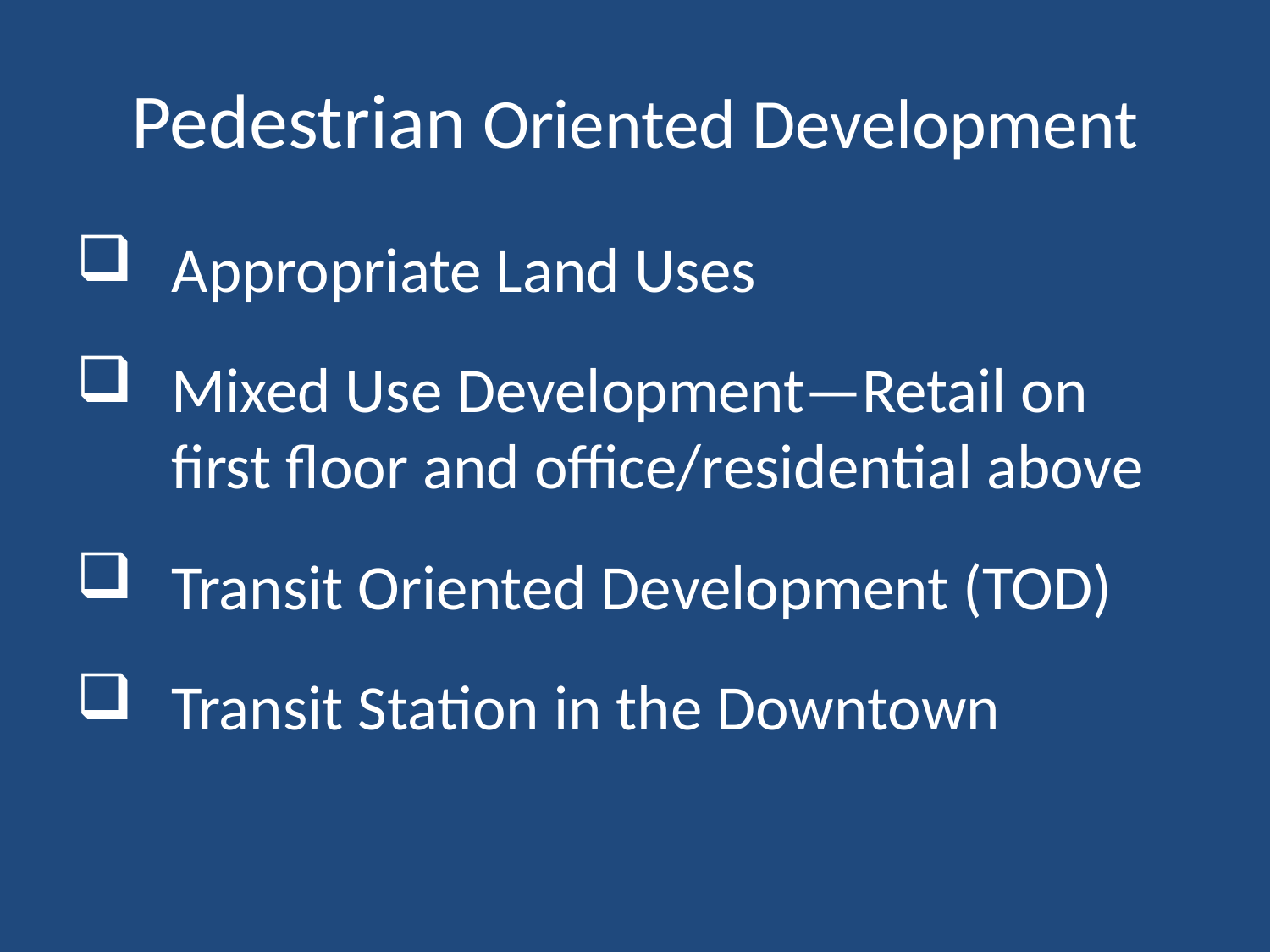

Pedestrian Oriented Development
Appropriate Land Uses
Mixed Use Development—Retail on first floor and office/residential above
Transit Oriented Development (TOD)
Transit Station in the Downtown